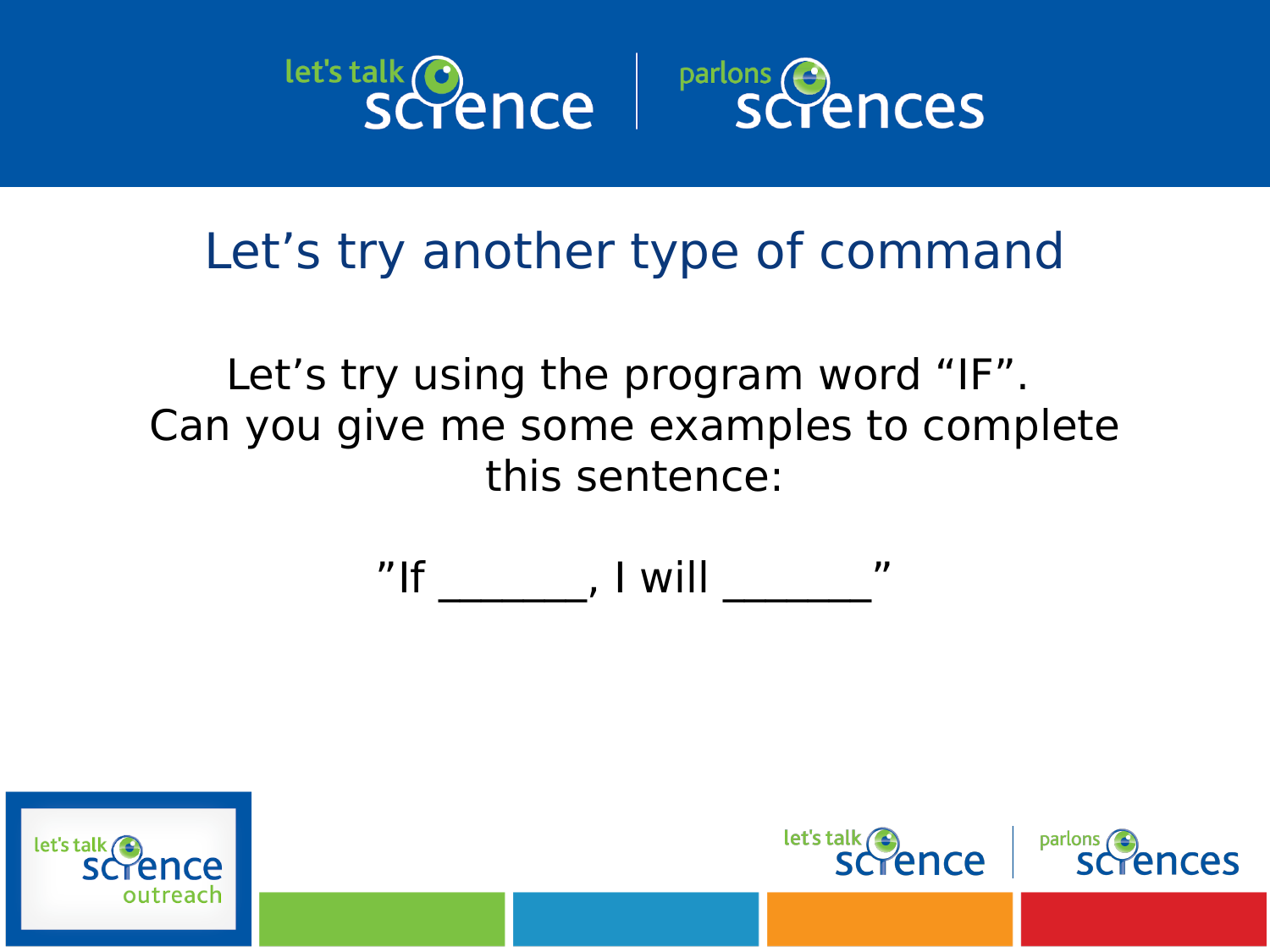

Let’s try another type of command
Let’s try using the program word “IF”.
Can you give me some examples to complete this sentence:

”If _______, I will _______”